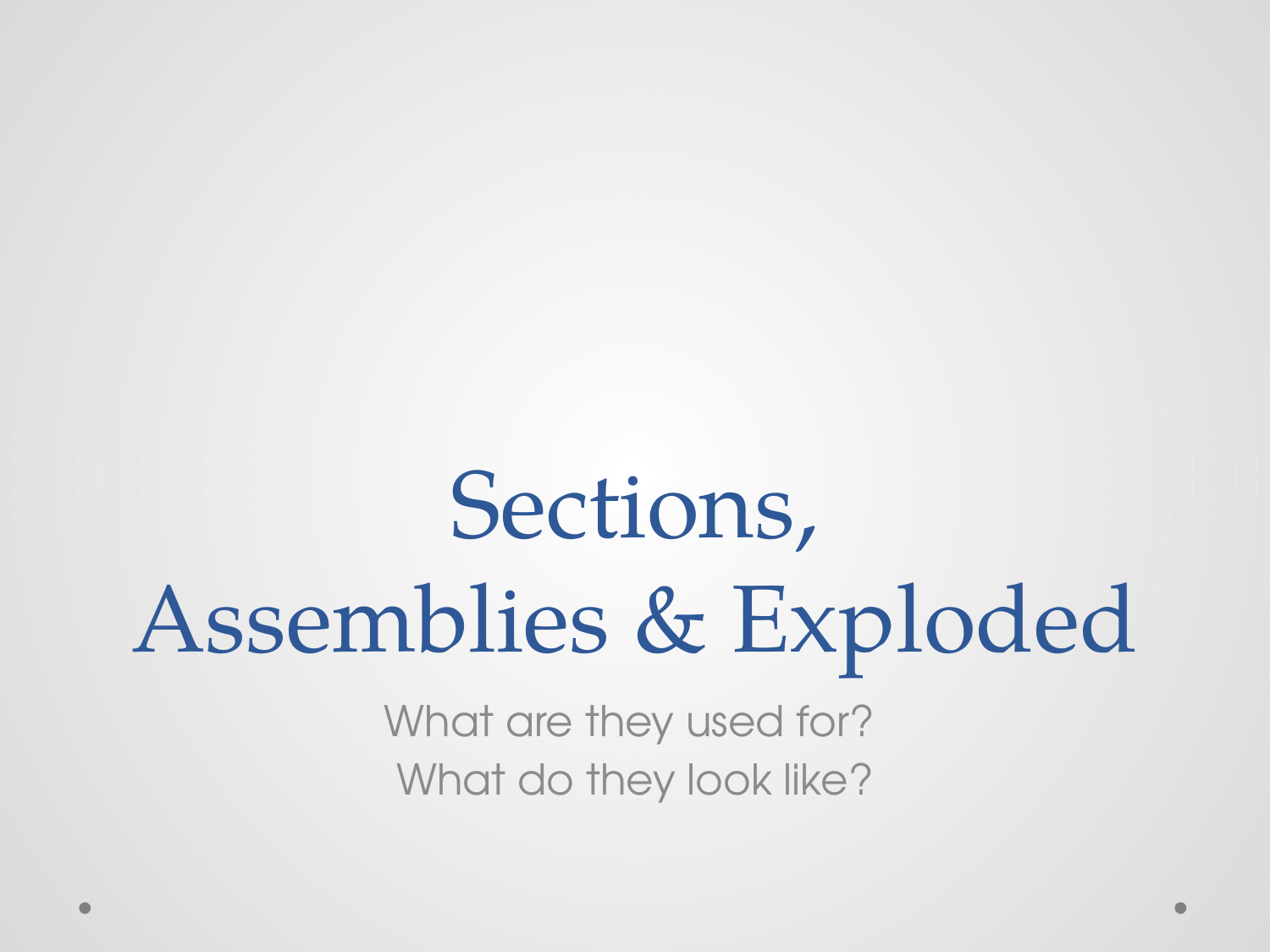

# Sections, Assemblies & Exploded
What are they used for?
What do they look like?